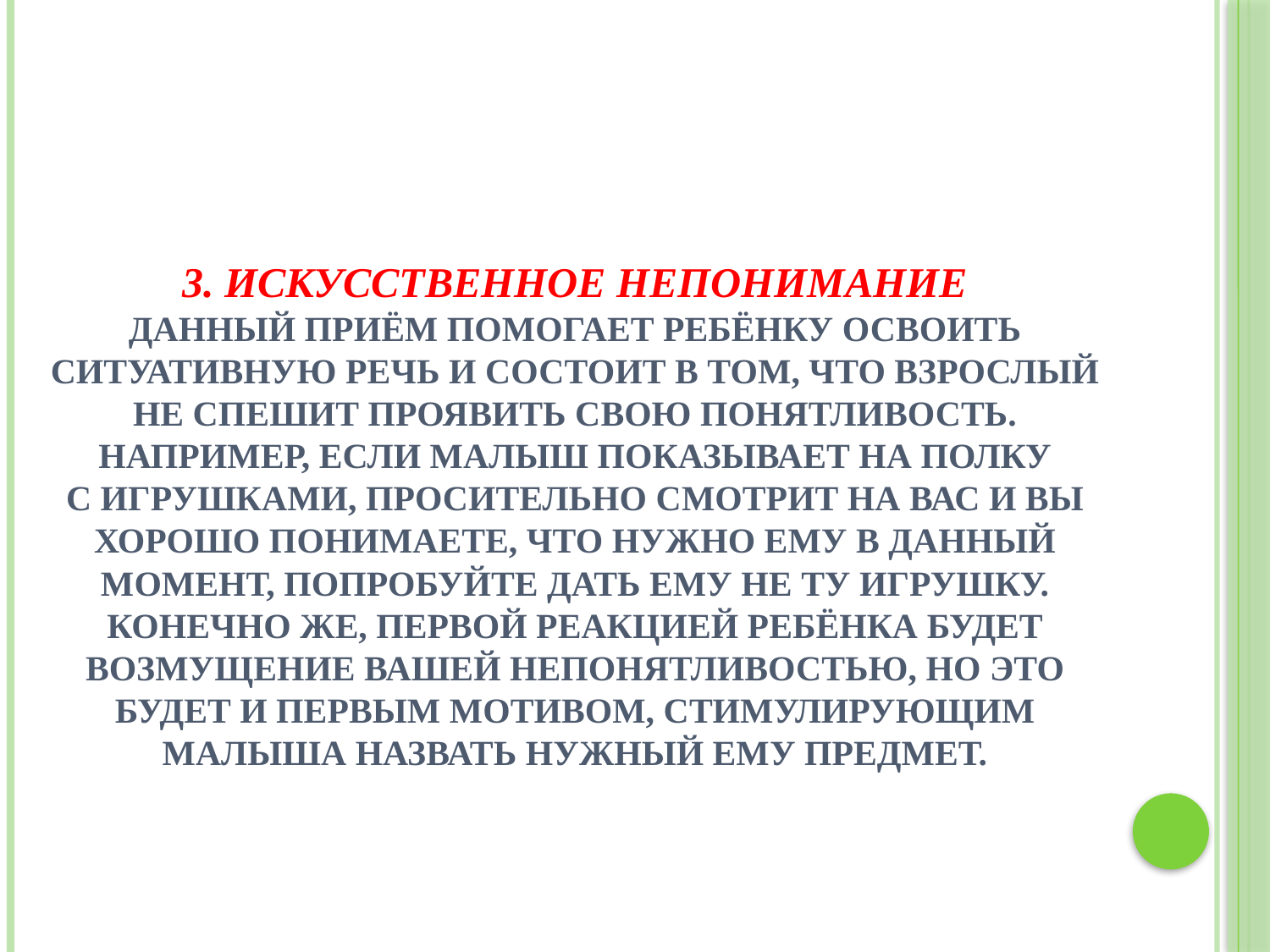

# 3. Искусственное непонимание Данный приём помогает ребёнку освоить ситуативную речь и состоит в том, что взрослый не спешит проявить свою понятливость. Например, если малыш показывает на полку с игрушками, просительно смотрит на Вас и Вы хорошо понимаете, что нужно ему в данный момент, попробуйте дать ему не ту игрушку. Конечно же, первой реакцией ребёнка будет возмущение Вашей непонятливостью, но это будет и первым мотивом, стимулирующим малыша назвать нужный ему предмет.